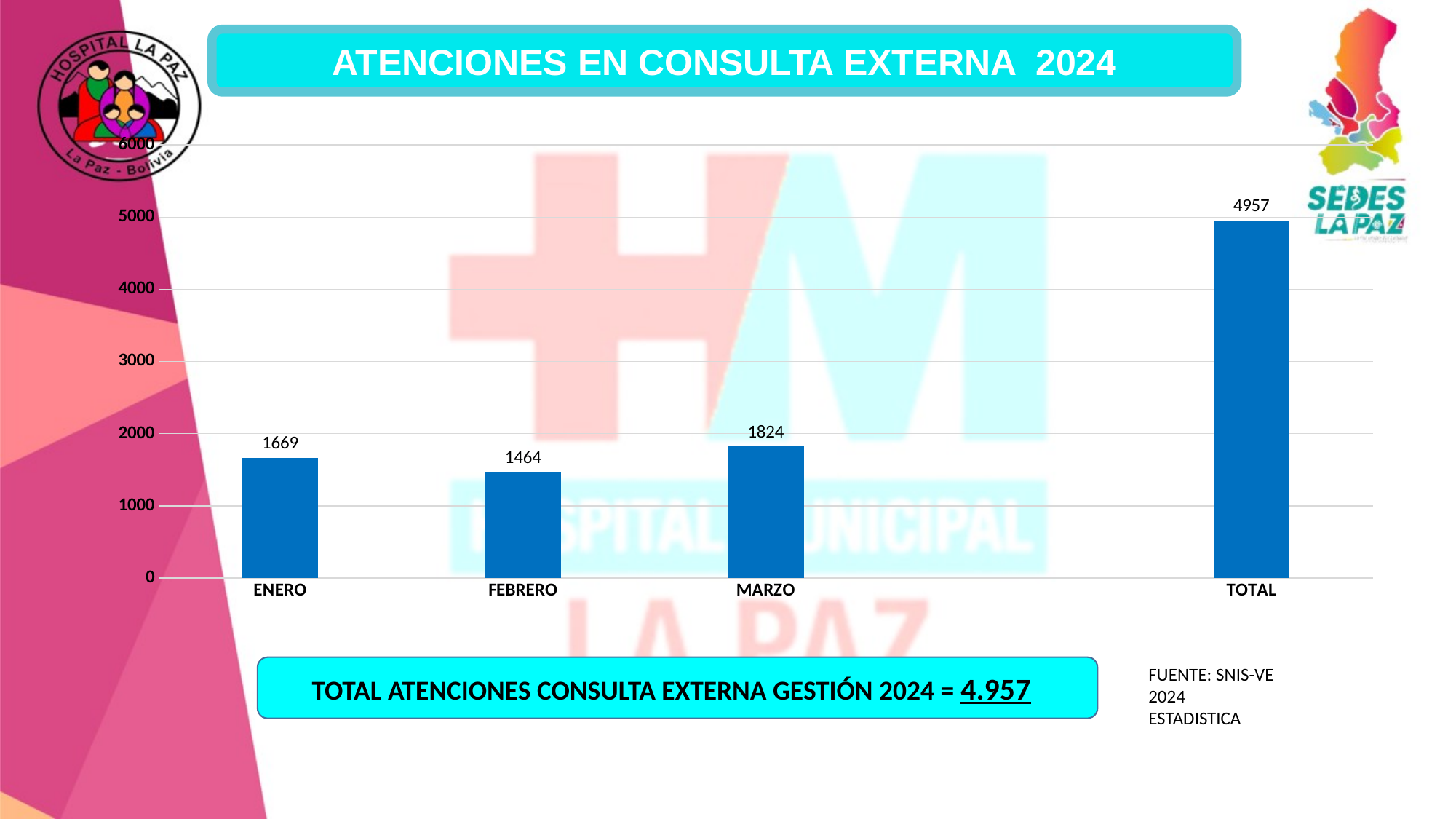

ATENCIONES EN CONSULTA EXTERNA  2024

### Chart

| Category | CONSULTA EXTERNA |
|---|---|
| ENERO | 1669.0 |
| FEBRERO | 1464.0 |
| MARZO | 1824.0 |
|  | None |
| TOTAL | 4957.0 |
TOTAL ATENCIONES CONSULTA EXTERNA GESTIÓN 2024 = 4.957
FUENTE: SNIS-VE 2024
ESTADISTICA